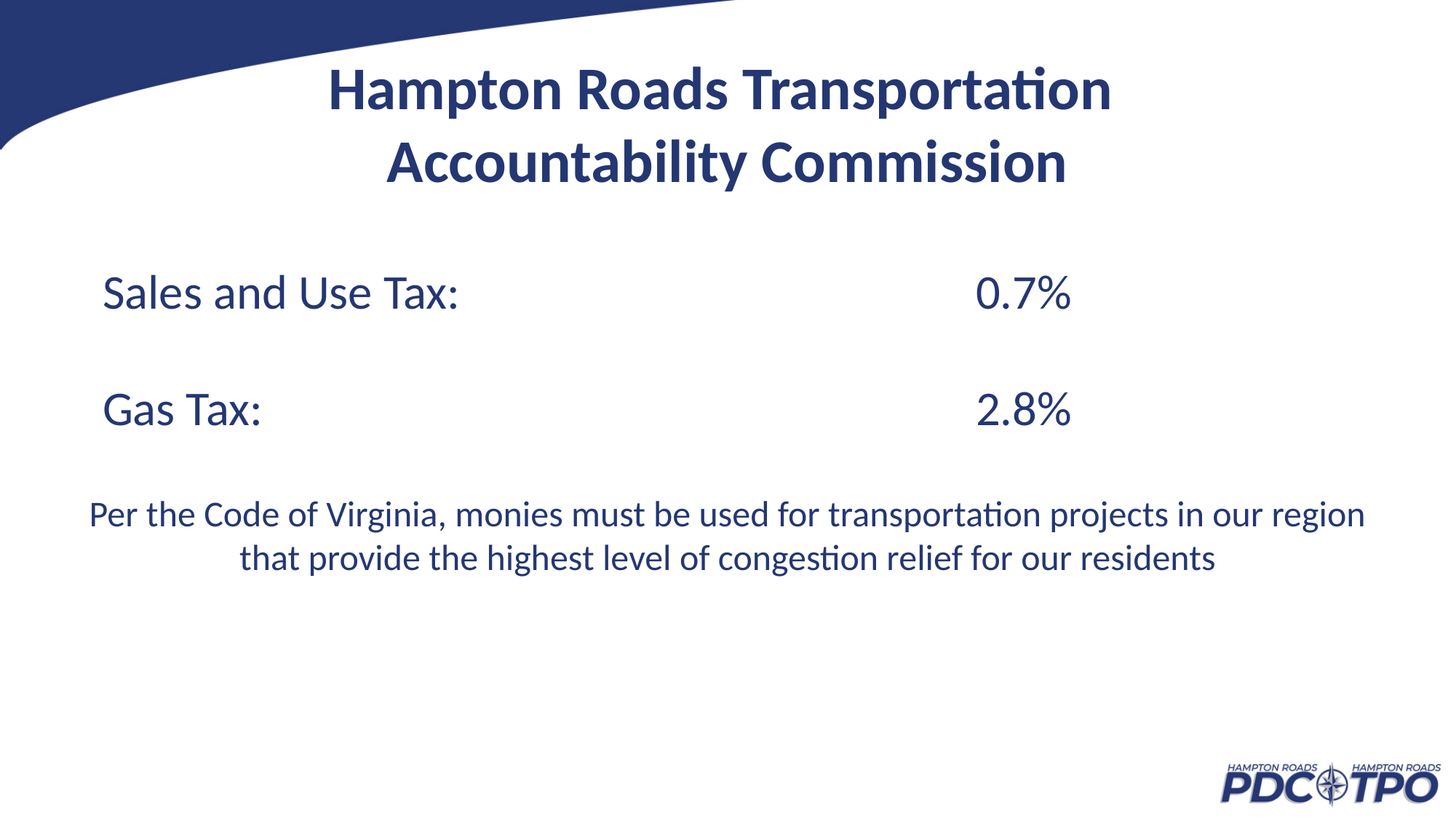

Hampton Roads Transportation
Accountability Commission
Sales and Use Tax:					0.7%

Gas Tax:							2.8%
Per the Code of Virginia, monies must be used for transportation projects in our region that provide the highest level of congestion relief for our residents